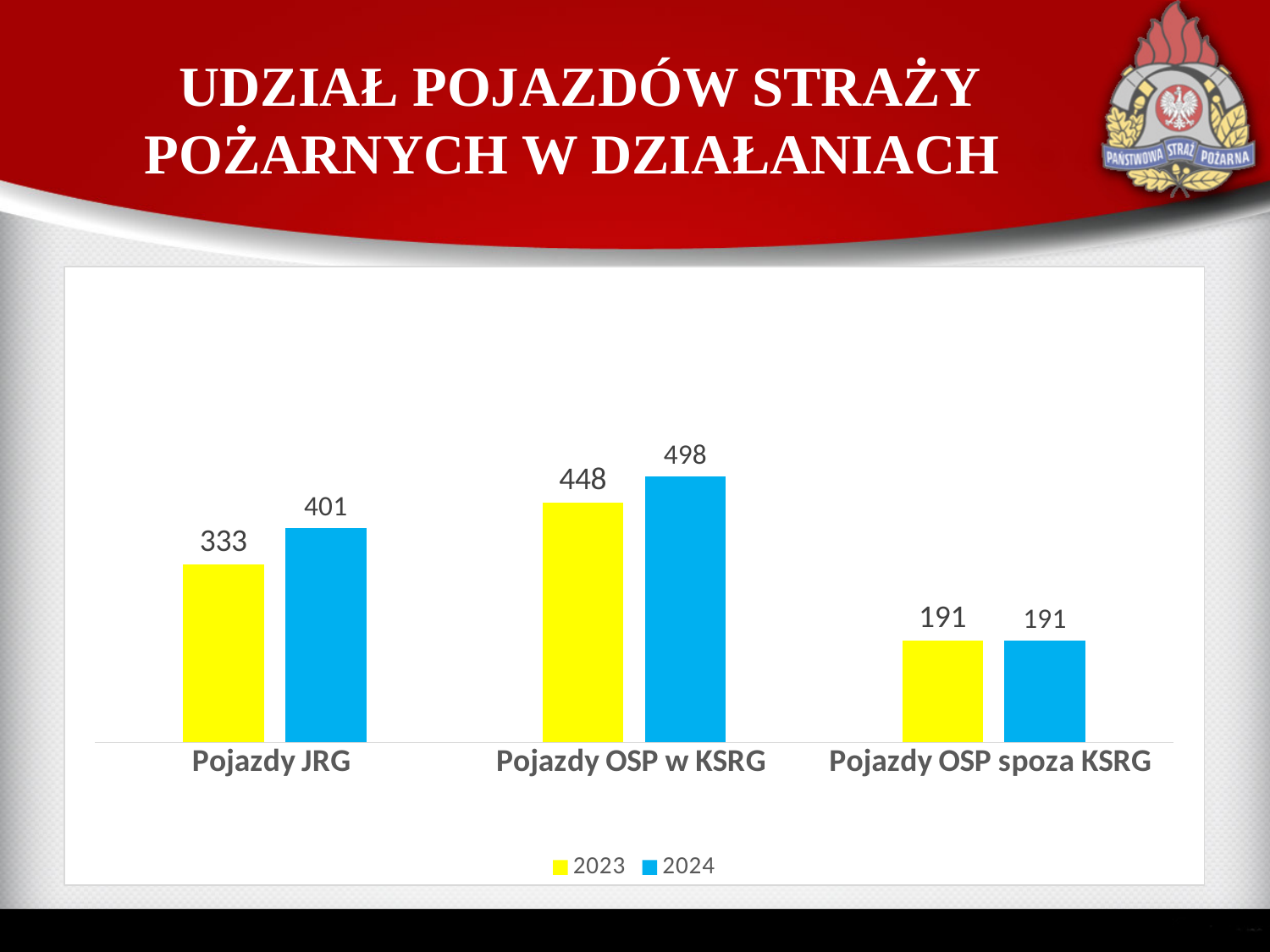

# UDZIAŁ POJAZDÓW STRAŻY POŻARNYCH W DZIAŁANIACH

### Chart

| Category | 2023 | 2024 |
|---|---|---|
| Pojazdy JRG  | 333.0 | 401.0 |
| Pojazdy OSP w KSRG  | 448.0 | 498.0 |
| Pojazdy OSP spoza KSRG  | 191.0 | 191.0 |